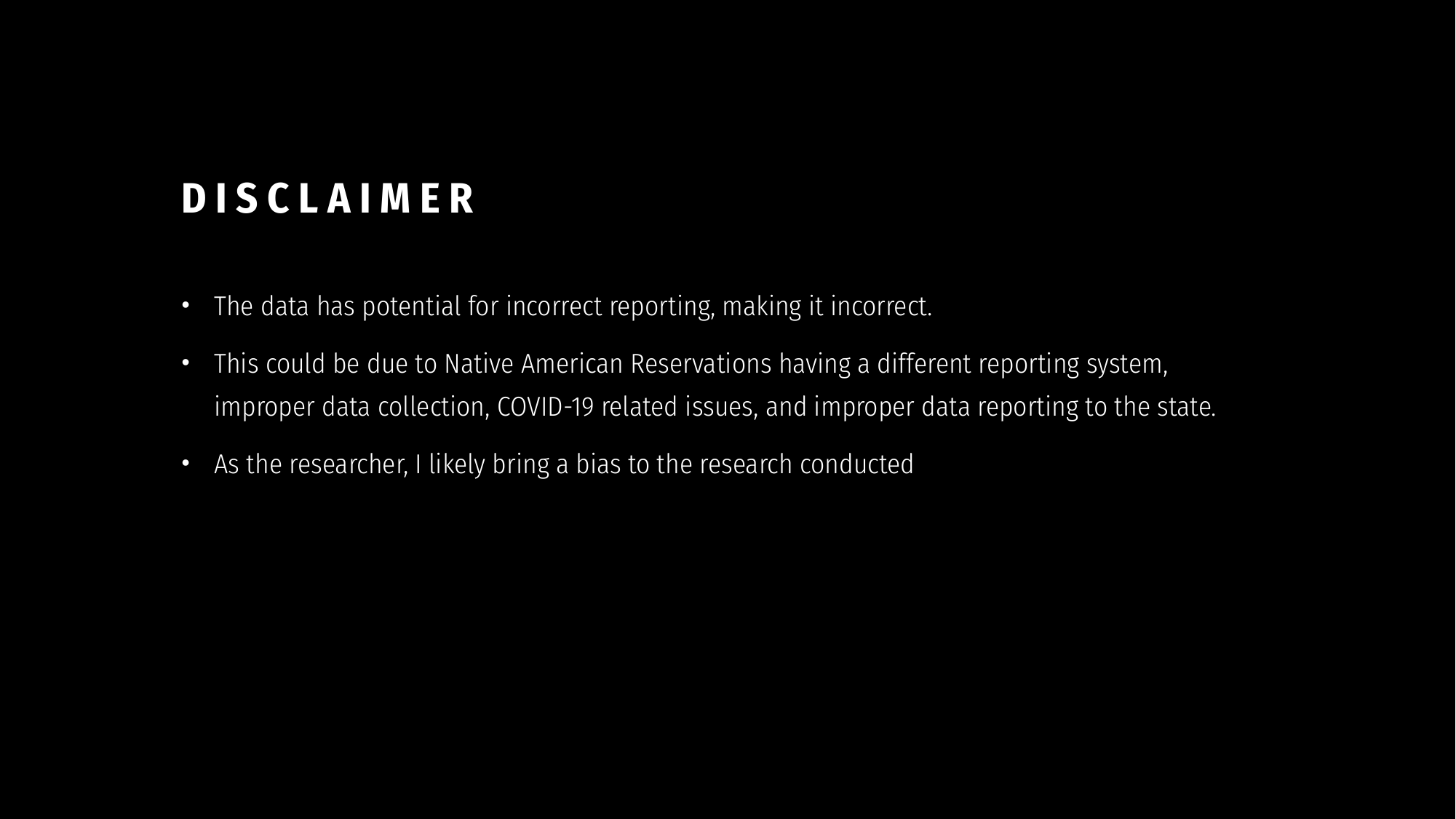

# Disclaimer
The data has potential for incorrect reporting, making it incorrect.
This could be due to Native American Reservations having a different reporting system, improper data collection, COVID-19 related issues, and improper data reporting to the state.
As the researcher, I likely bring a bias to the research conducted